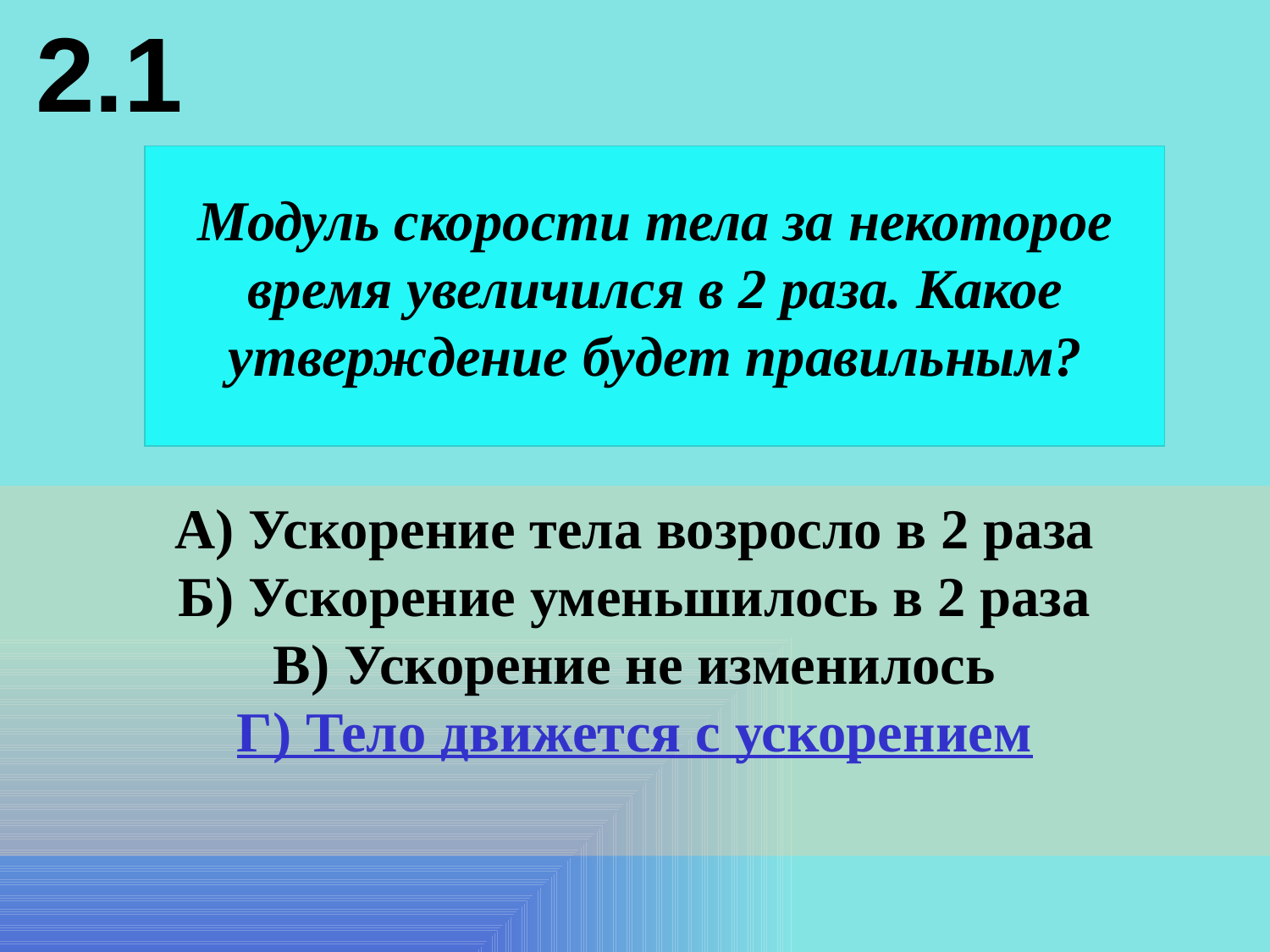

2.1

Модуль скорости тела за некоторое время увеличился в 2 раза. Какое утверждение будет правильным?
А) Ускорение тела возросло в 2 раза
Б) Ускорение уменьшилось в 2 раза
В) Ускорение не изменилось
Г) Тело движется с ускорением